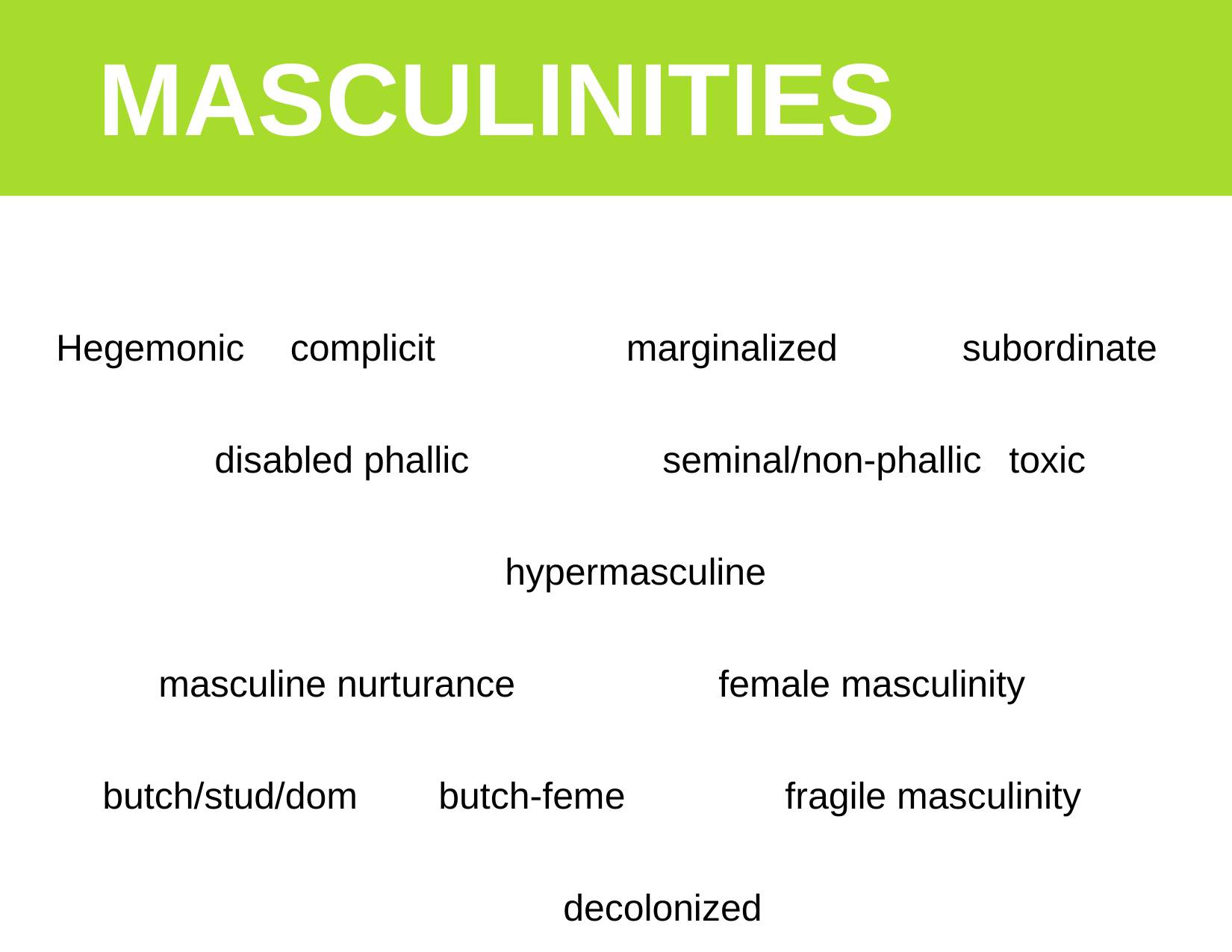

# MASCULINITIES

Hegemonic	 complicit		 marginalized		 subordinate 	disabled phallic		seminal/non-phallic	 toxic		 hypermasculine
masculine nurturance 		female masculinity	 butch/stud/dom	butch-feme		 fragile masculinity		decolonized
 trans masculine		“positive” masculinity	traumatic